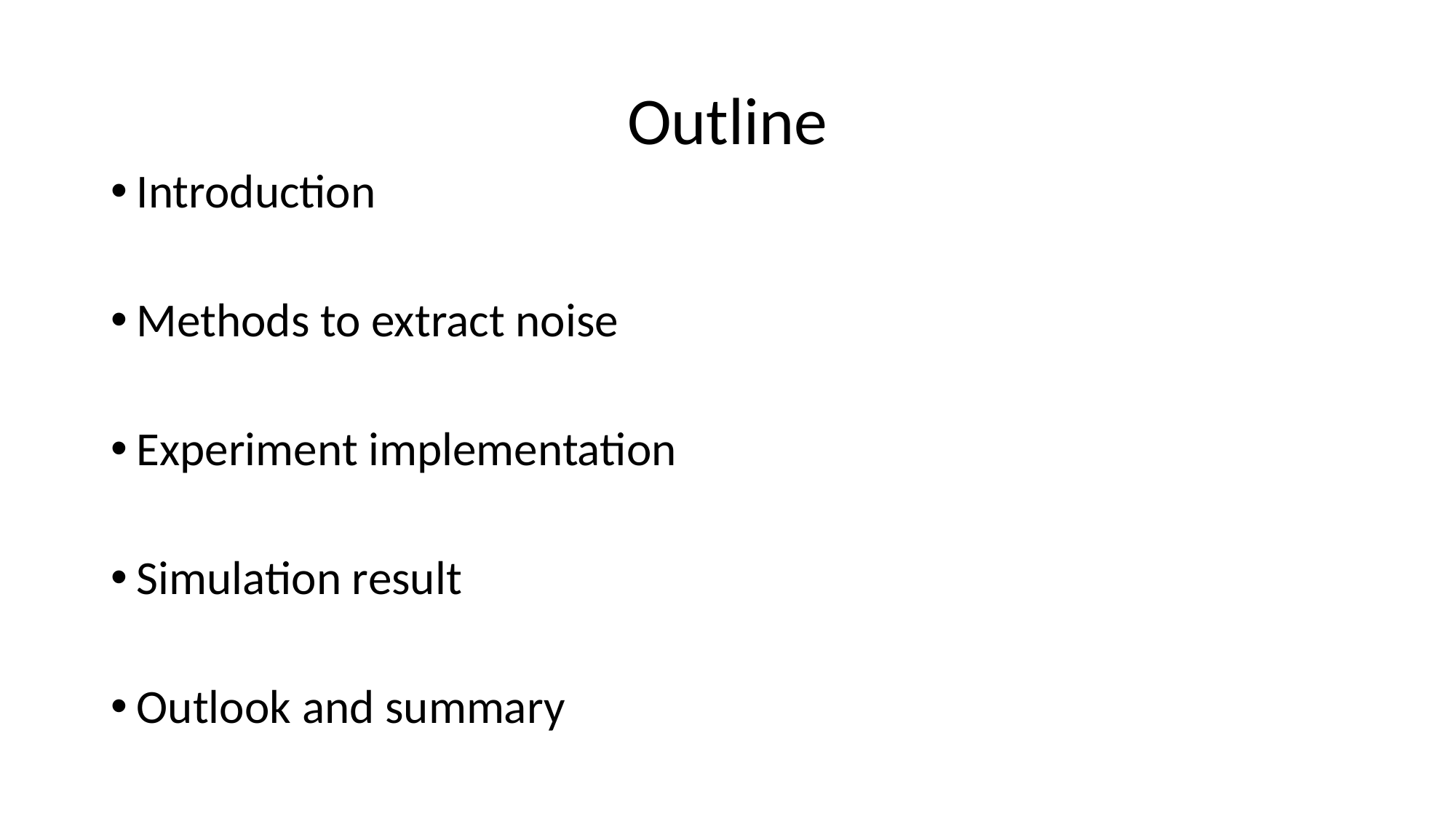

# Outline
Introduction

Methods to extract noise

Experiment implementation

Simulation result

Outlook and summary